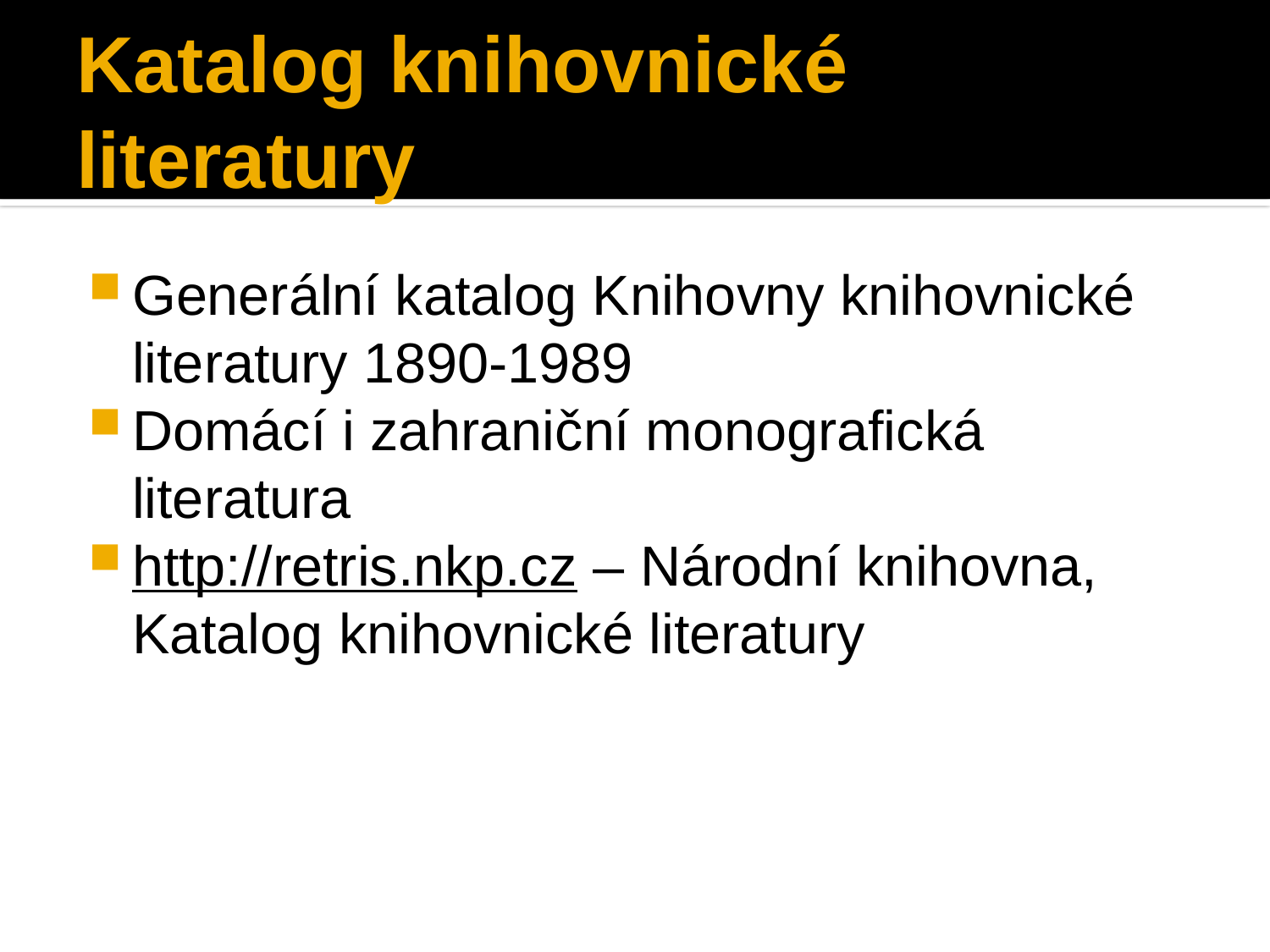

# Katalog knihovnické literatury
Generální katalog Knihovny knihovnické literatury 1890-1989
Domácí i zahraniční monografická literatura
http://retris.nkp.cz – Národní knihovna, Katalog knihovnické literatury